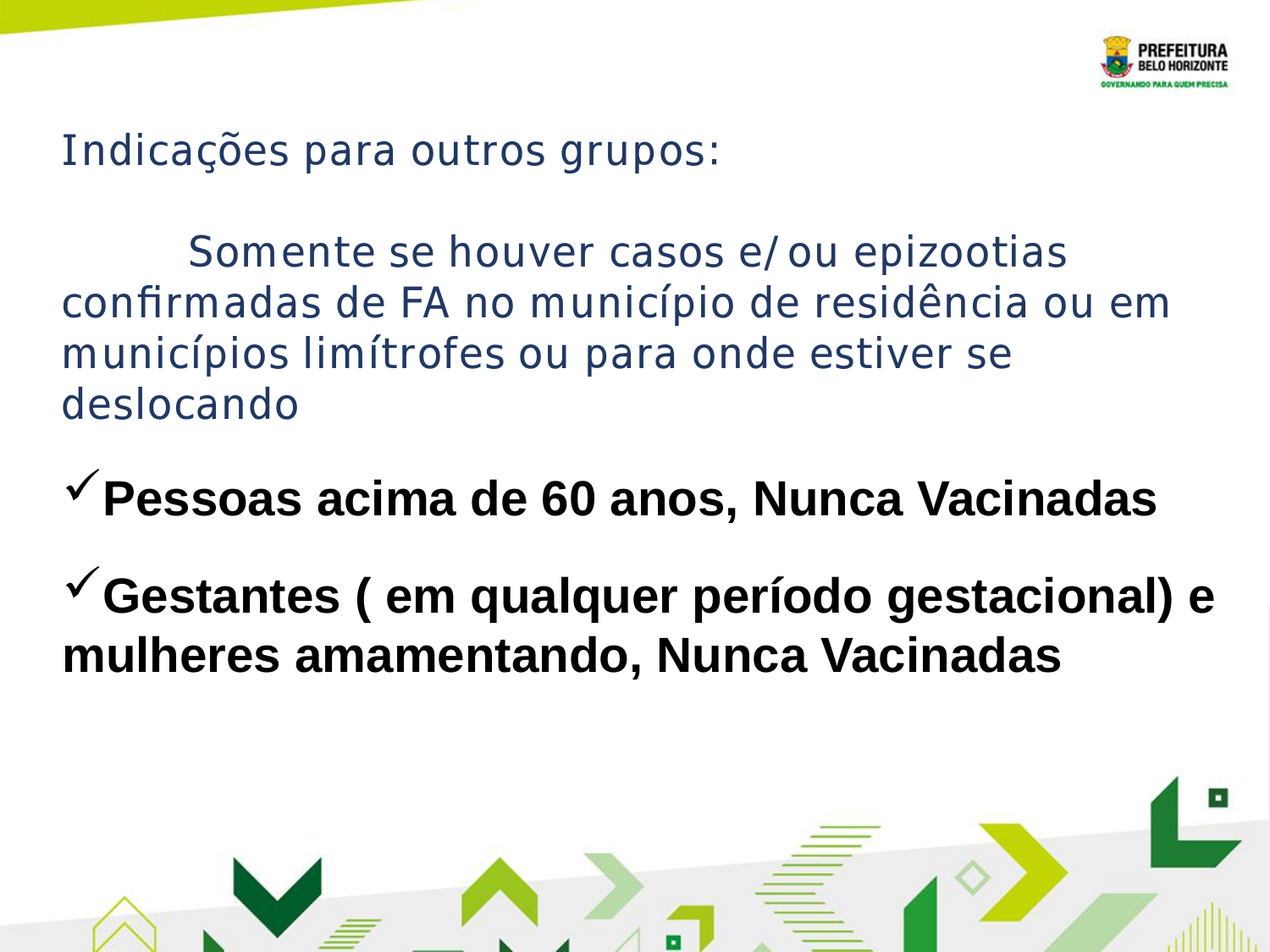

Indicações para outros grupos:

	Somente se houver casos e/ou epizootias confirmadas de FA no município de residência ou em municípios limítrofes ou para onde estiver se deslocando

Pessoas acima de 60 anos, Nunca Vacinadas

Gestantes ( em qualquer período gestacional) e mulheres amamentando, Nunca Vacinadas